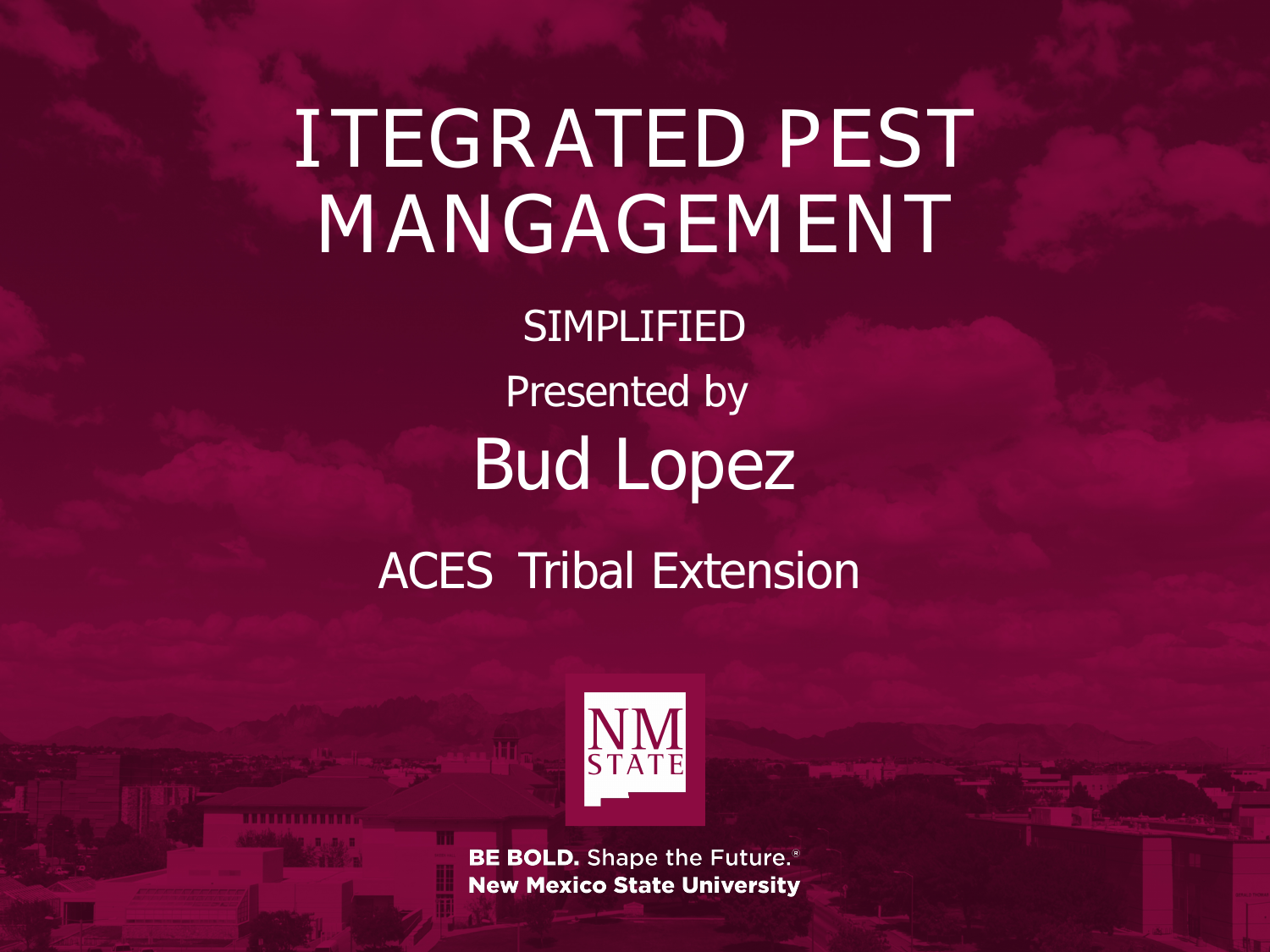

# ITEGRATED PEST MANGAGEMENT
SIMPLIFIED
Presented by
Bud Lopez
ACES
Tribal Extension